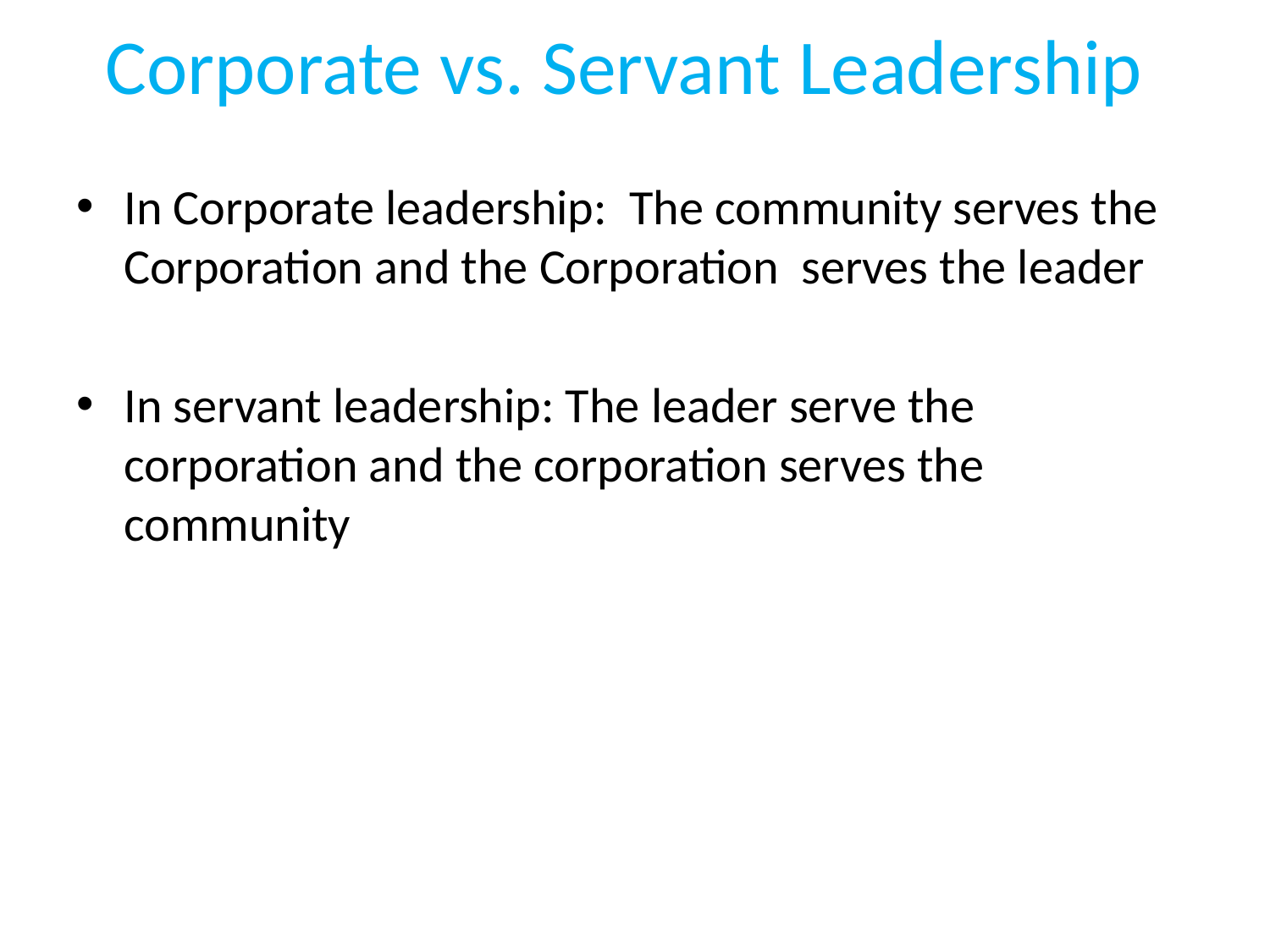

# Corporate vs. Servant Leadership
In Corporate leadership:  The community serves the Corporation and the Corporation  serves the leader

In servant leadership: The leader serve the corporation and the corporation serves the community